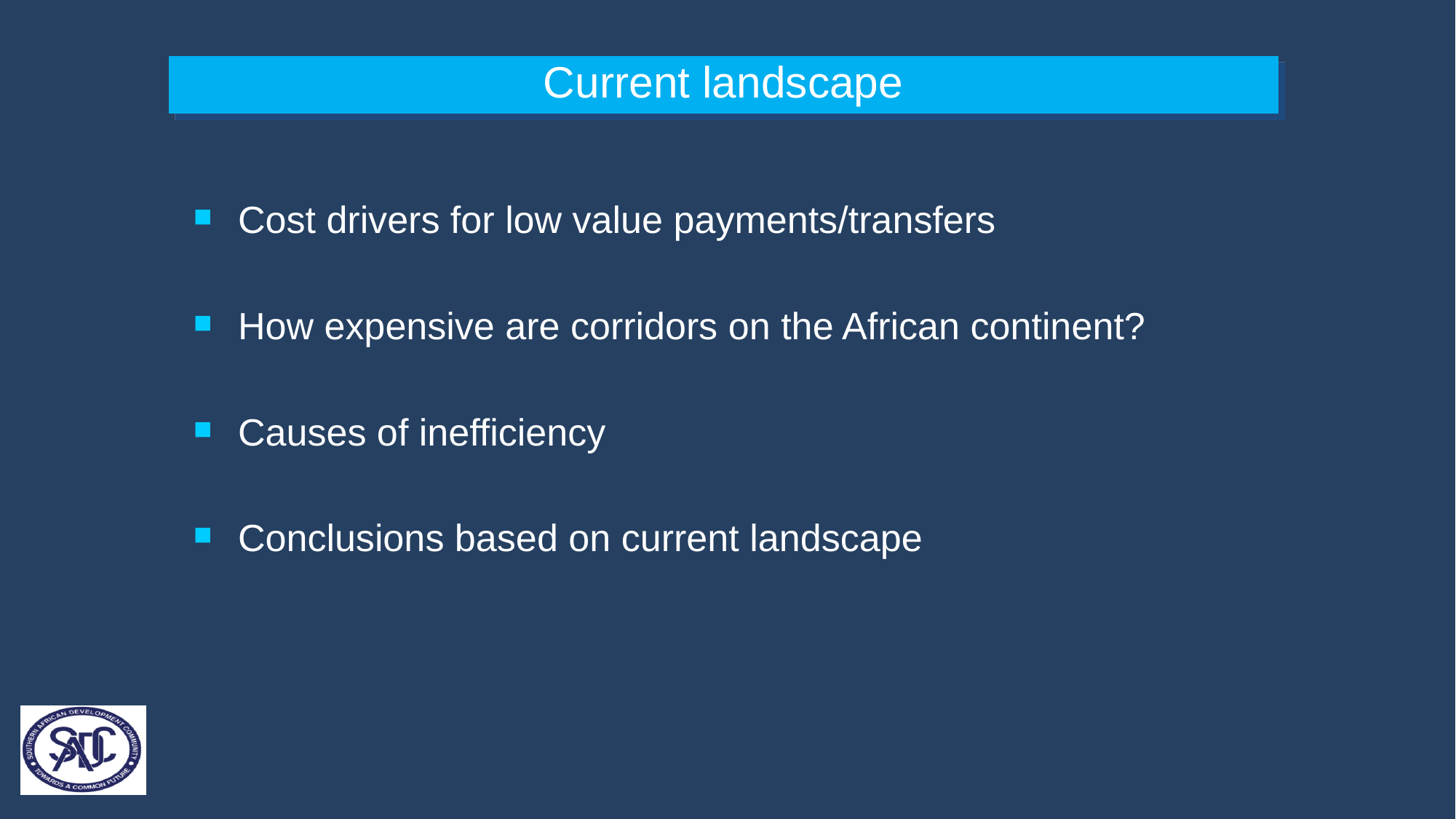

# Current landscape
Cost drivers for low value payments/transfers

How expensive are corridors on the African continent?

Causes of inefficiency

Conclusions based on current landscape